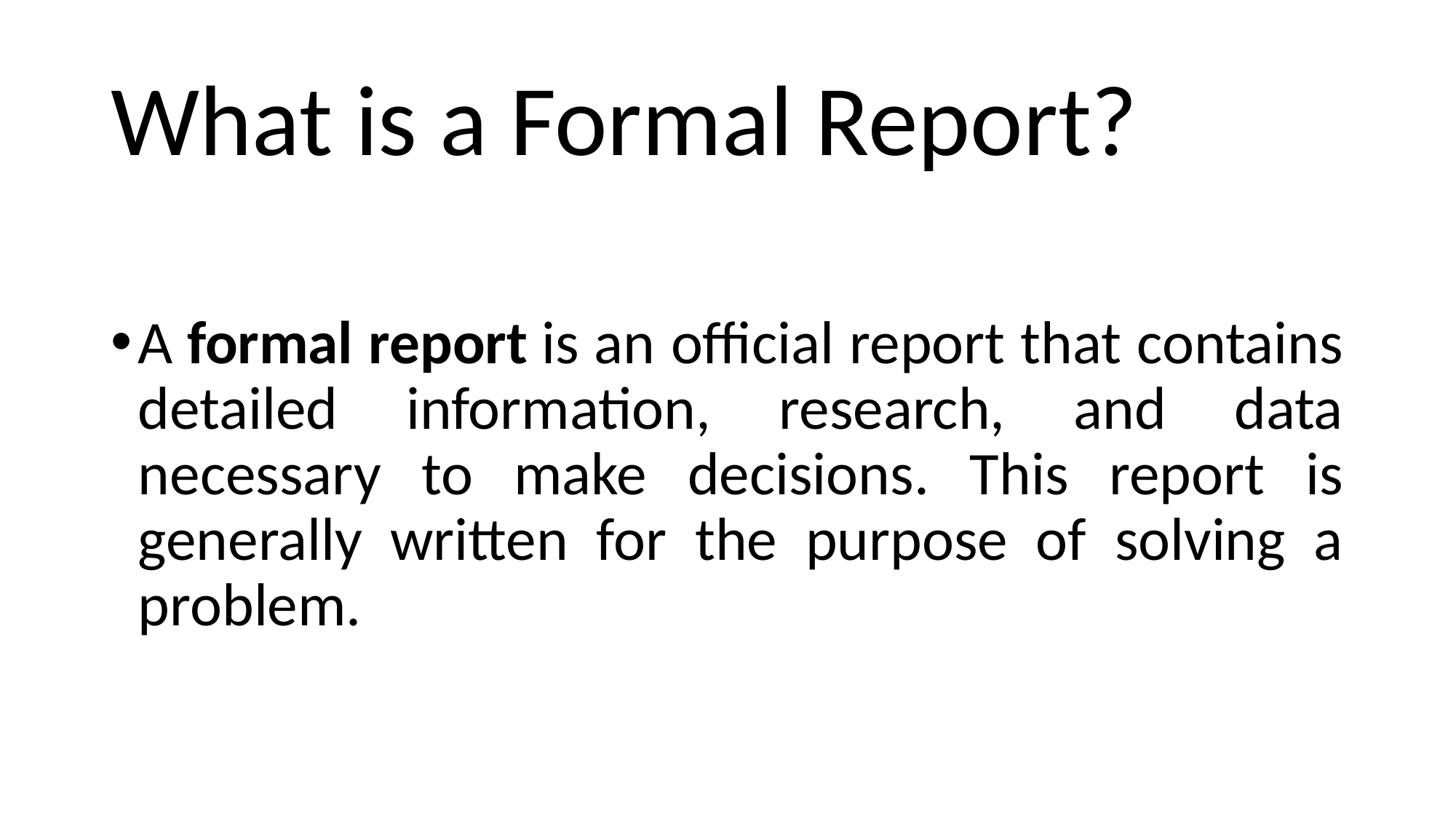

# What is a Formal Report?
A formal report is an official report that contains detailed information, research, and data necessary to make decisions. This report is generally written for the purpose of solving a problem.